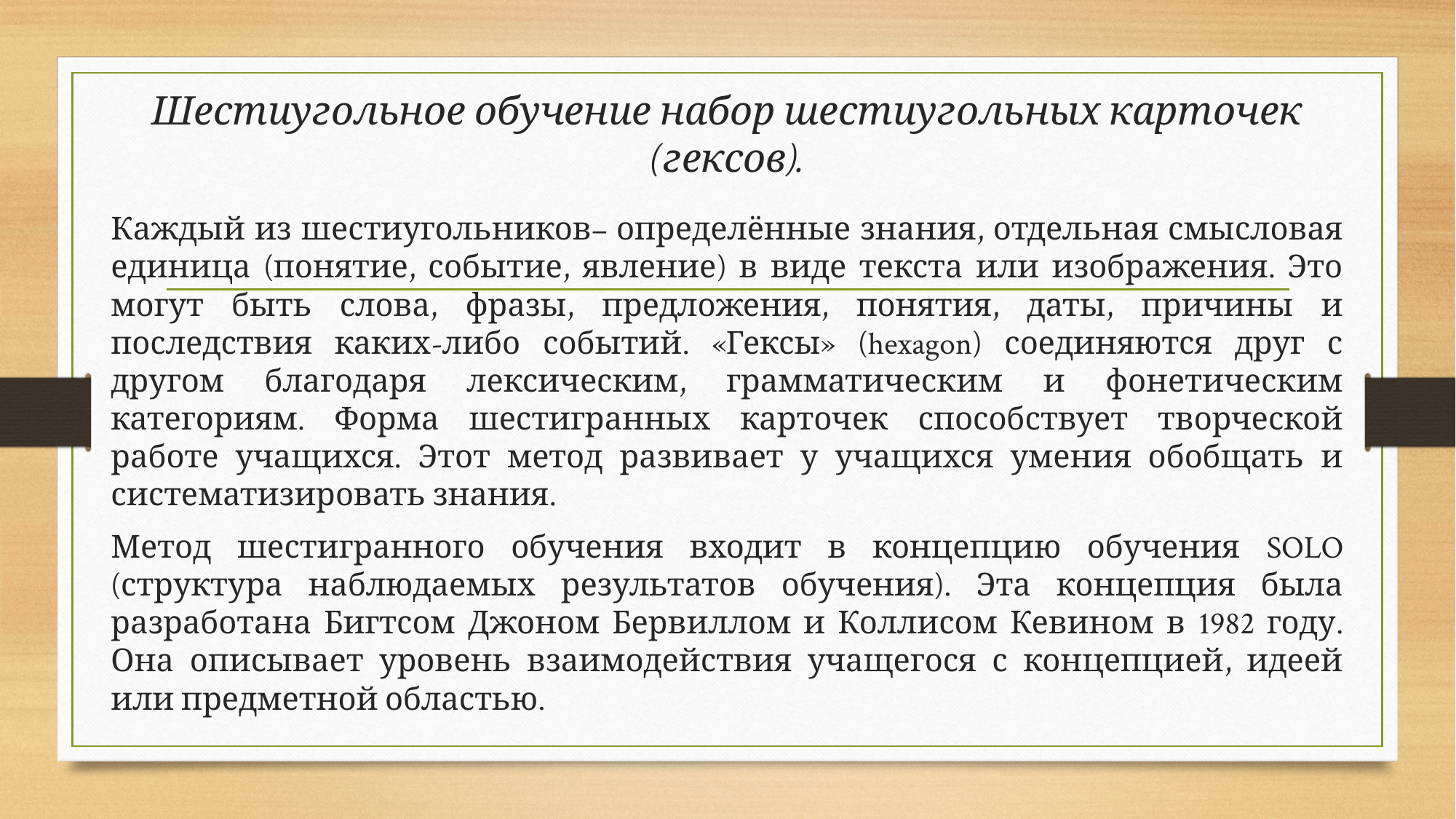

# Шестиугольное обучение набор шестиугольных карточек (гексов).
Каждый из шестиугольников– определённые знания, отдельная смысловая единица (понятие, событие, явление) в виде текста или изображения. Это могут быть слова, фразы, предложения, понятия, даты, причины и последствия каких-либо событий. «Гексы» (hexagon) соединяются друг с другом благодаря лексическим, грамматическим и фонетическим категориям. Форма шестигранных карточек способствует творческой работе учащихся. Этот метод развивает у учащихся умения обобщать и систематизировать знания.
Метод шестигранного обучения входит в концепцию обучения SOLO (структура наблюдаемых результатов обучения). Эта концепция была разработана Бигтсом Джоном Бервиллом и Коллисом Кевином в 1982 году. Она описывает уровень взаимодействия учащегося с концепцией, идеей или предметной областью.